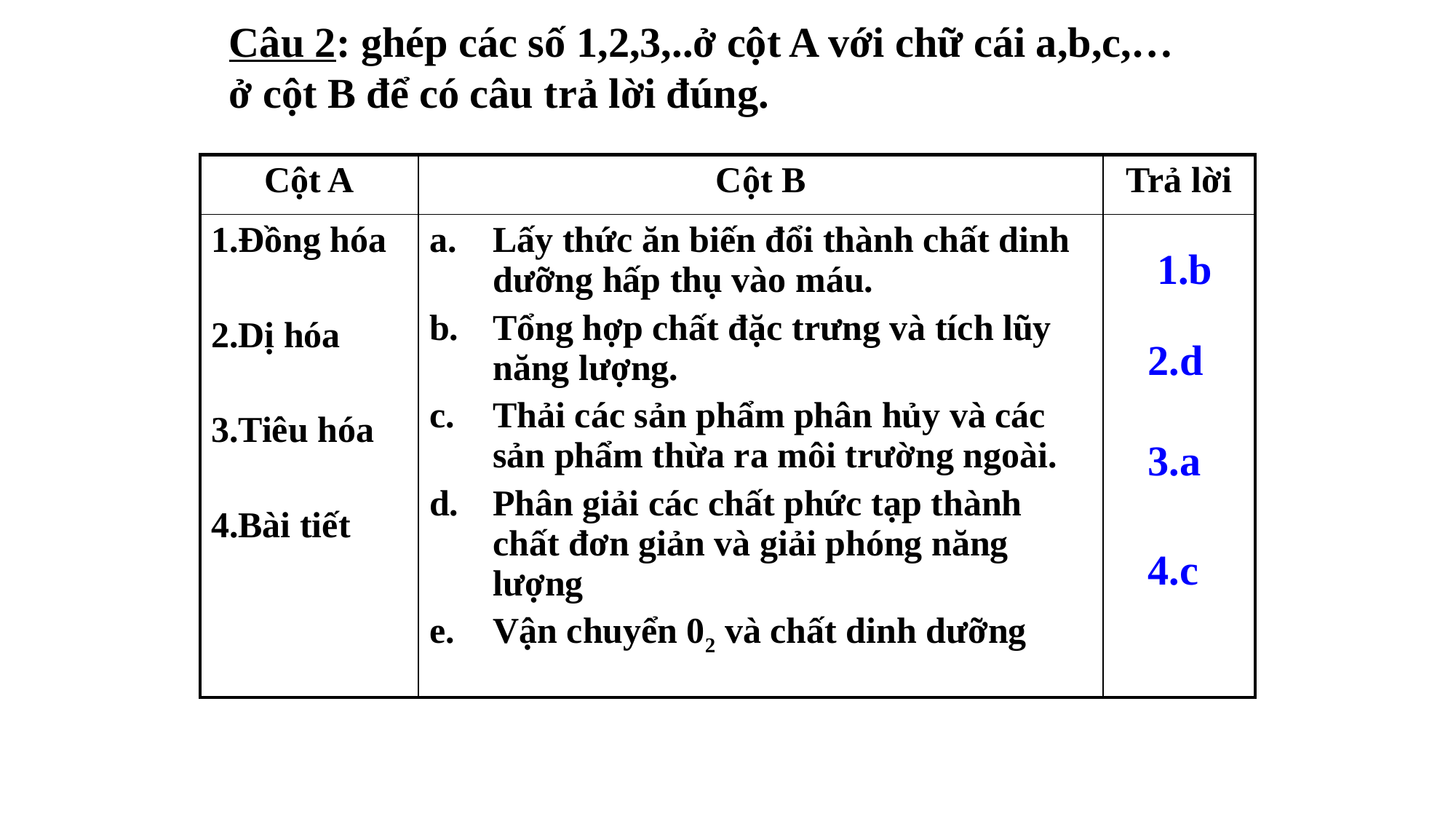

Câu 2: ghép các số 1,2,3,..ở cột A với chữ cái a,b,c,… ở cột B để có câu trả lời đúng.
| Cột A | Cột B | Trả lời |
| --- | --- | --- |
| 1.Đồng hóa 2.Dị hóa 3.Tiêu hóa 4.Bài tiết | Lấy thức ăn biến đổi thành chất dinh dưỡng hấp thụ vào máu. Tổng hợp chất đặc trưng và tích lũy năng lượng. Thải các sản phẩm phân hủy và các sản phẩm thừa ra môi trường ngoài. Phân giải các chất phức tạp thành chất đơn giản và giải phóng năng lượng Vận chuyển 02 và chất dinh dưỡng |  |
1.b
2.d
3.a
4.c